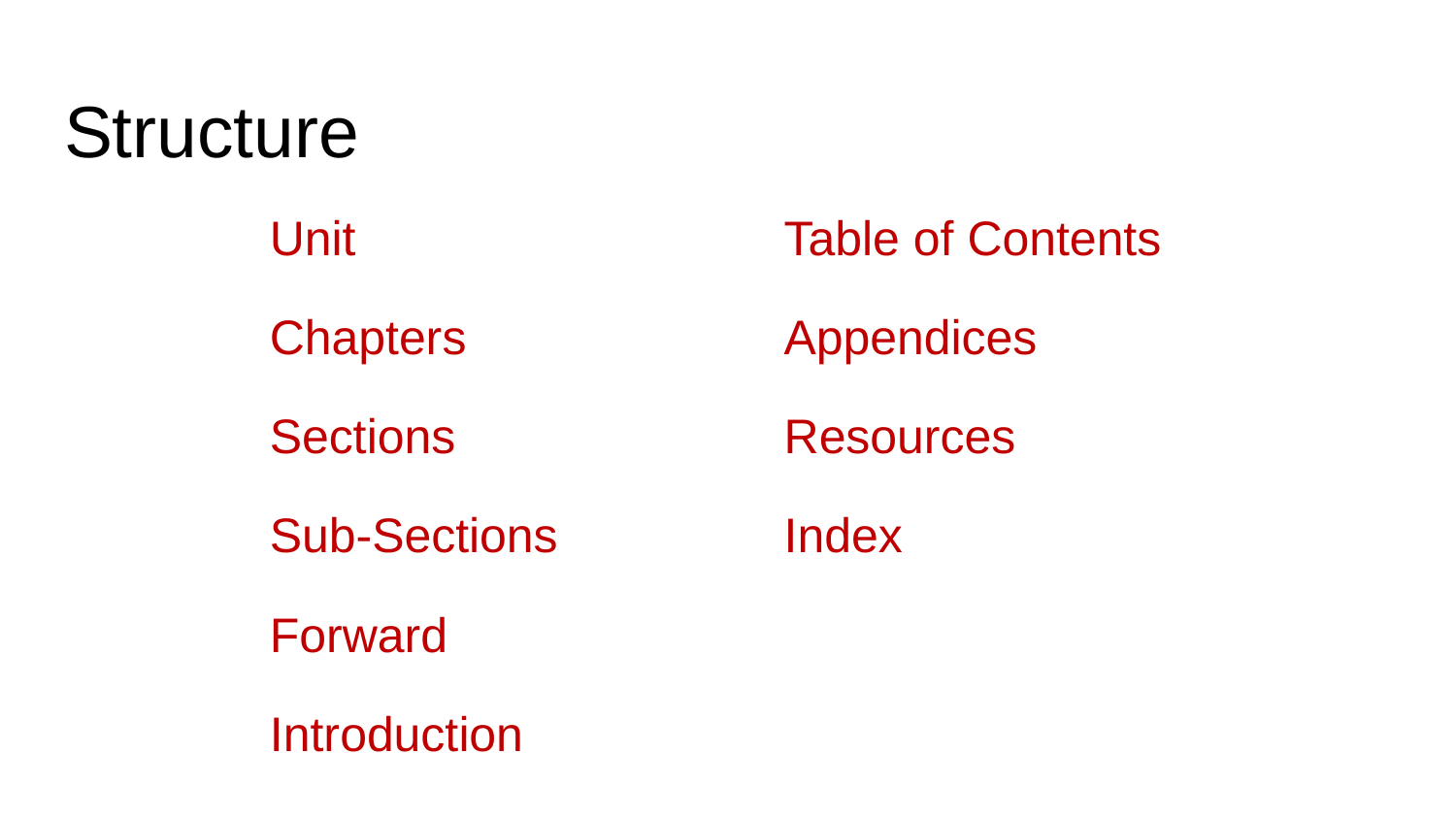

# Structure
Unit
Chapters
Sections
Sub-Sections
Forward
Introduction
Table of Contents
Appendices
Resources
Index